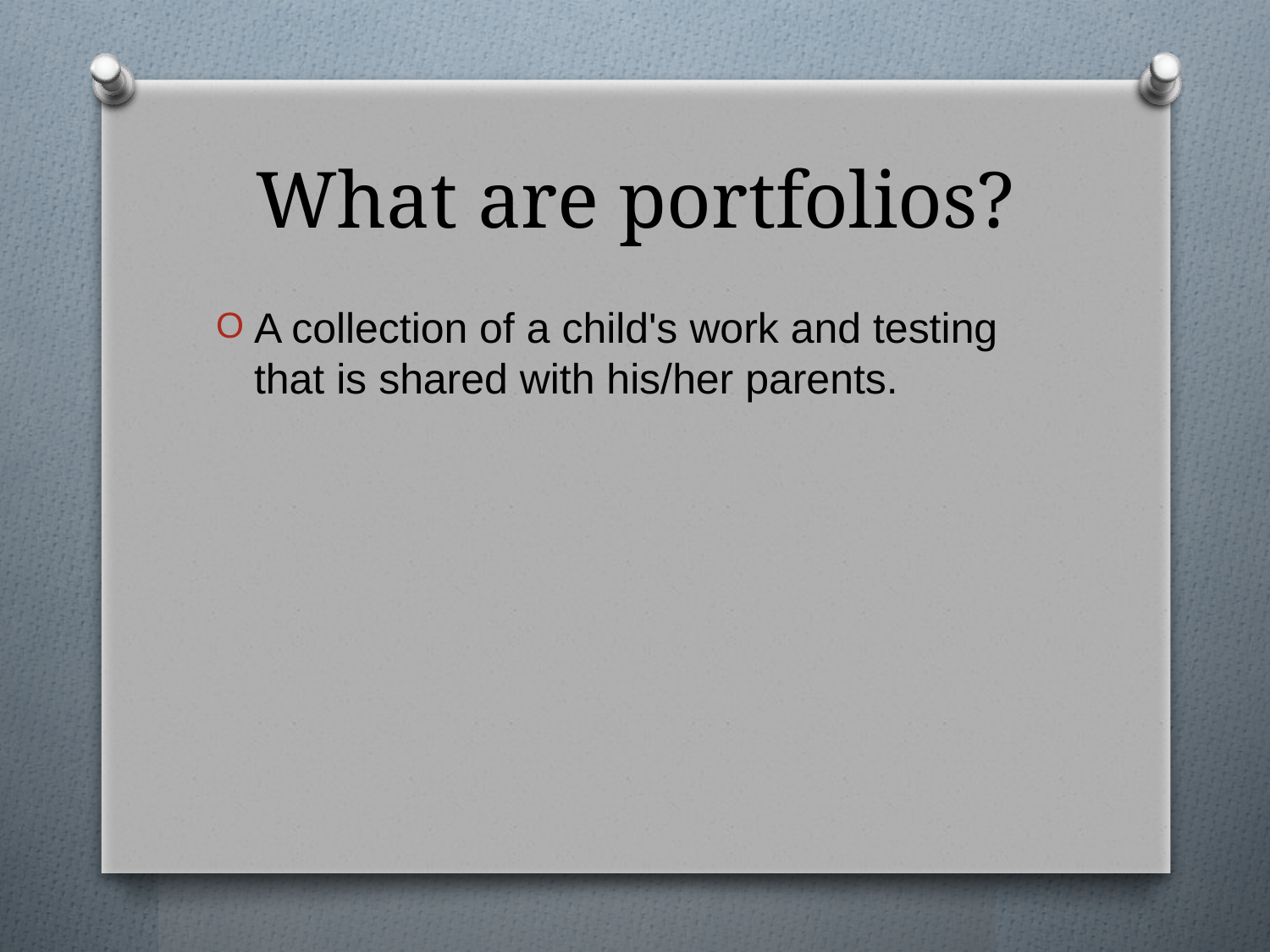

# What are portfolios?
A collection of a child's work and testing that is shared with his/her parents.